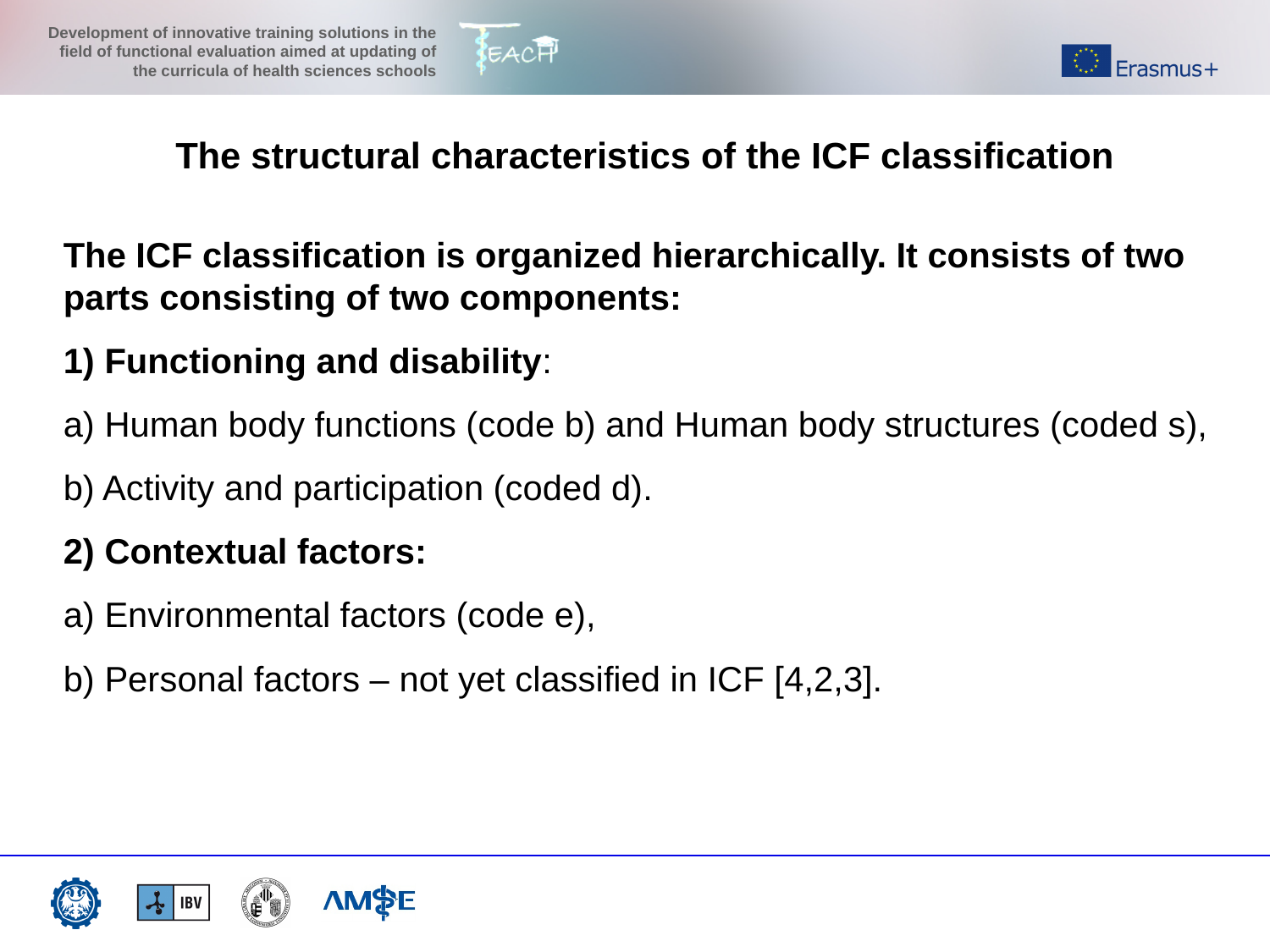

The structural characteristics of the ICF classification
The ICF classification is organized hierarchically. It consists of two parts consisting of two components:
1) Functioning and disability:
a) Human body functions (code b) and Human body structures (coded s),
b) Activity and participation (coded d).
2) Contextual factors:
a) Environmental factors (code e),
b) Personal factors – not yet classified in ICF [4,2,3].